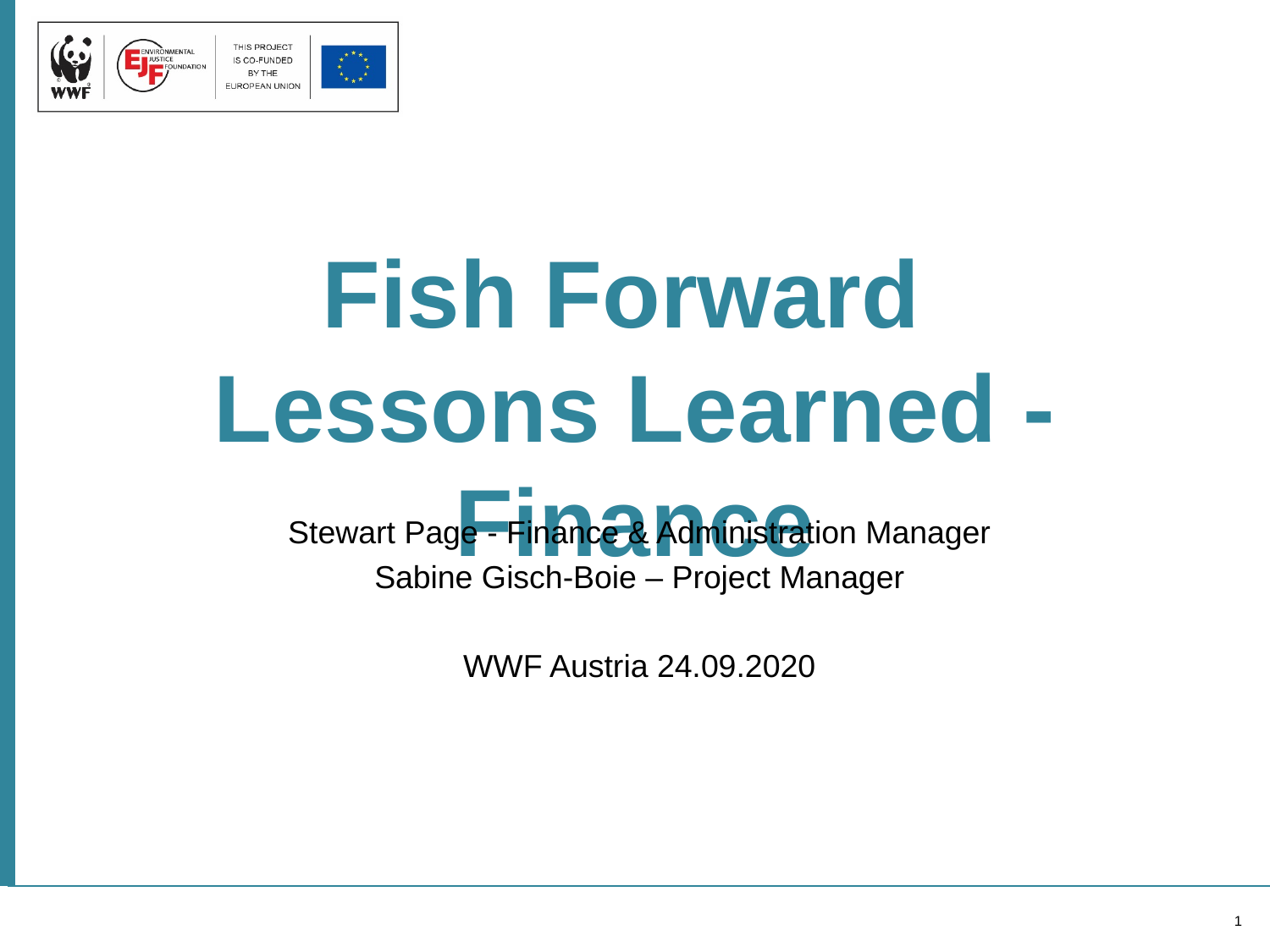

# Fish Forward Lessons Learned - Finance
Stewart Page - Finance & Administration Manager
Sabine Gisch-Boie – Project Manager

WWF Austria 24.09.2020